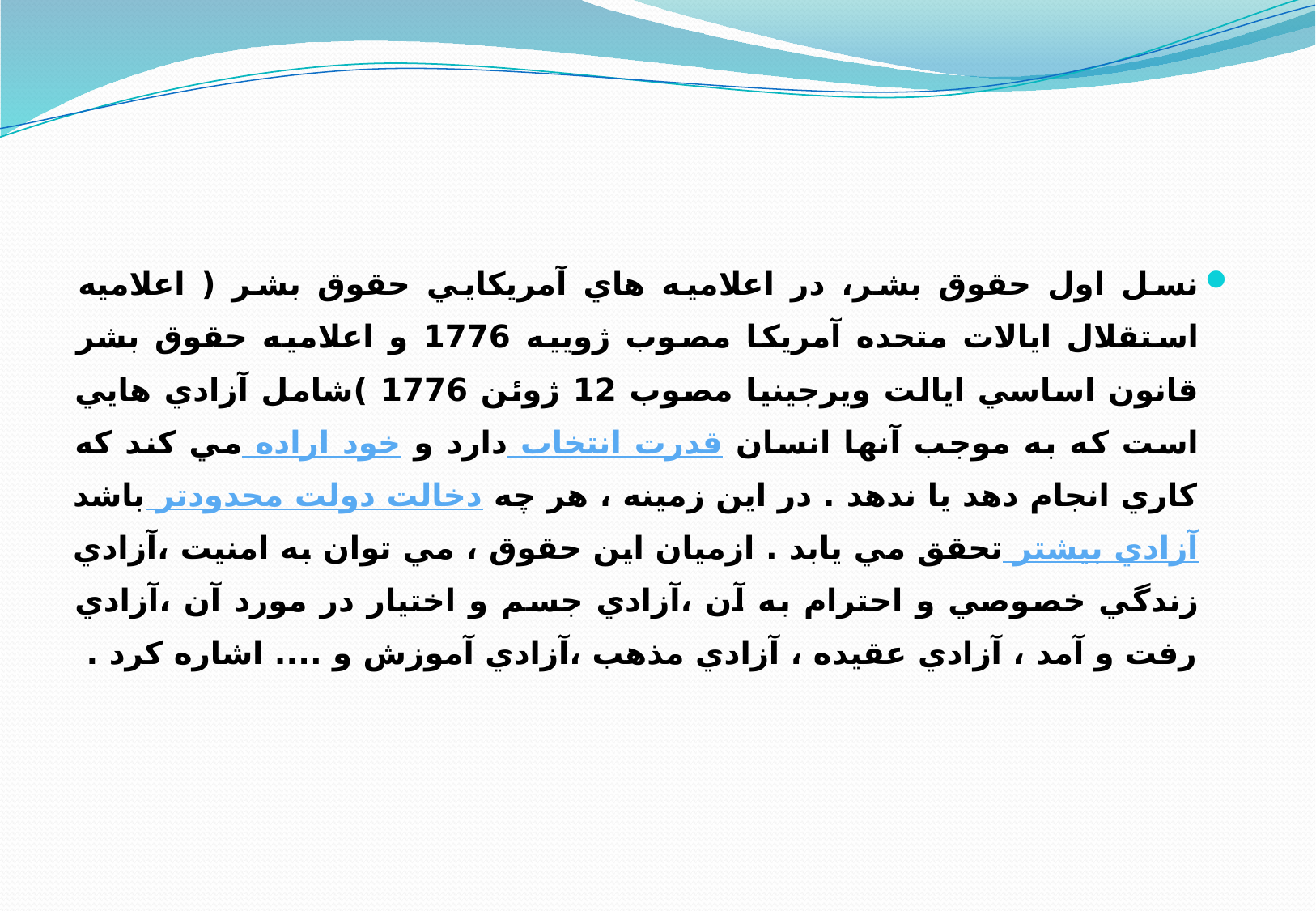

نسل اول حقوق بشر، در اعلاميه هاي آمريكايي حقوق بشر ( اعلاميه استقلال ايالات متحده آمريكا مصوب ژوييه 1776 و اعلاميه حقوق بشر قانون اساسي ايالت ويرجينيا مصوب 12 ژوئن 1776 )شامل آزادي هايي است كه به موجب آنها انسان قدرت انتخاب دارد و خود اراده مي كند كه كاري انجام دهد يا ندهد . در اين زمينه ، هر چه دخالت دولت محدودتر باشد آزادي بيشتر تحقق مي يابد . ازميان اين حقوق ، مي توان به امنيت ،آزادي زندگي خصوصي و احترام به آن ،آزادي جسم و اختيار در مورد آن ،آزادي رفت و آمد ، آزادي عقيده ، آزادي مذهب ،آزادي آموزش و .... اشاره كرد .